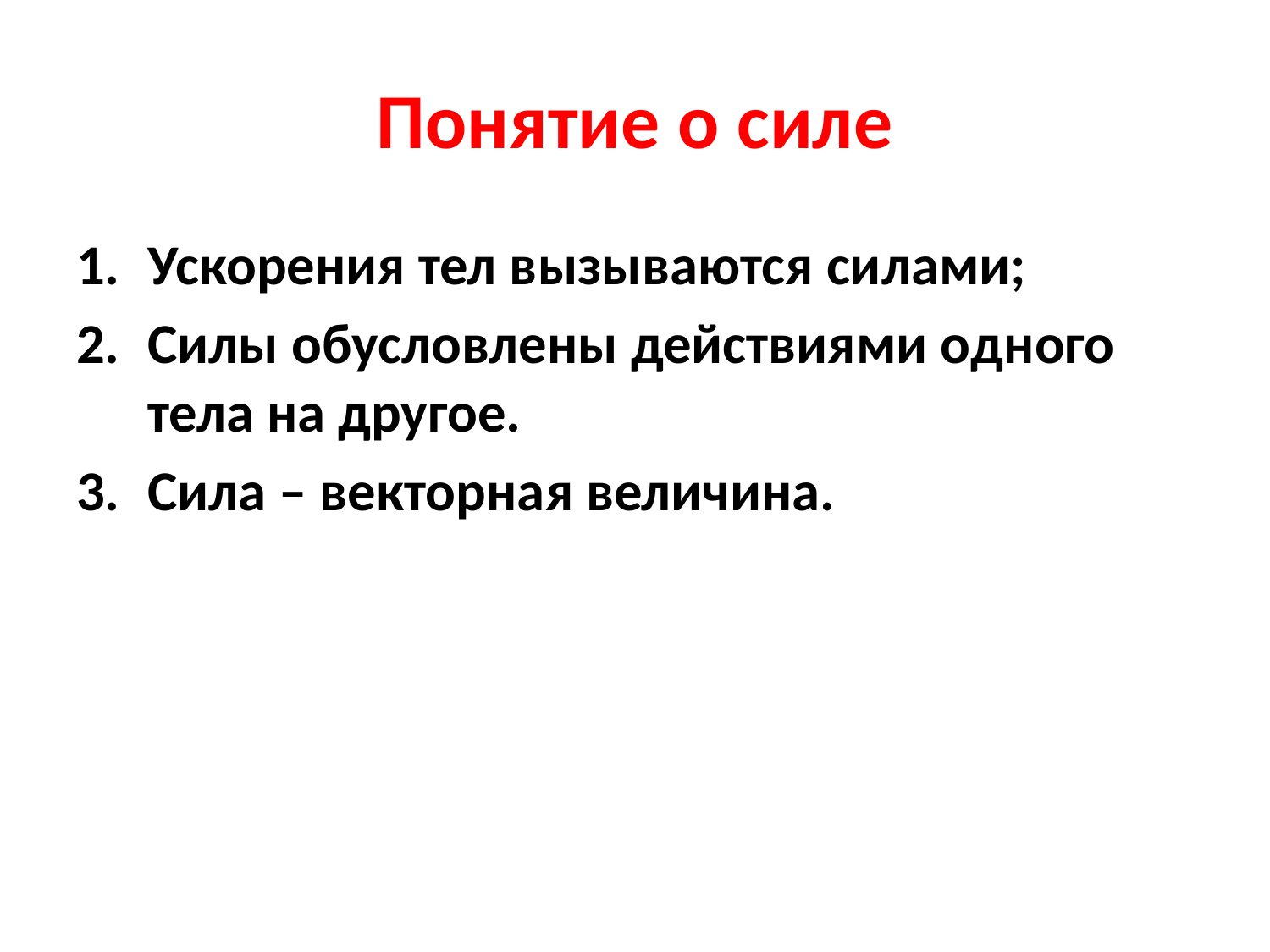

# Понятие о силе
Ускорения тел вызываются силами;
Силы обусловлены действиями одного тела на другое.
Сила – векторная величина.